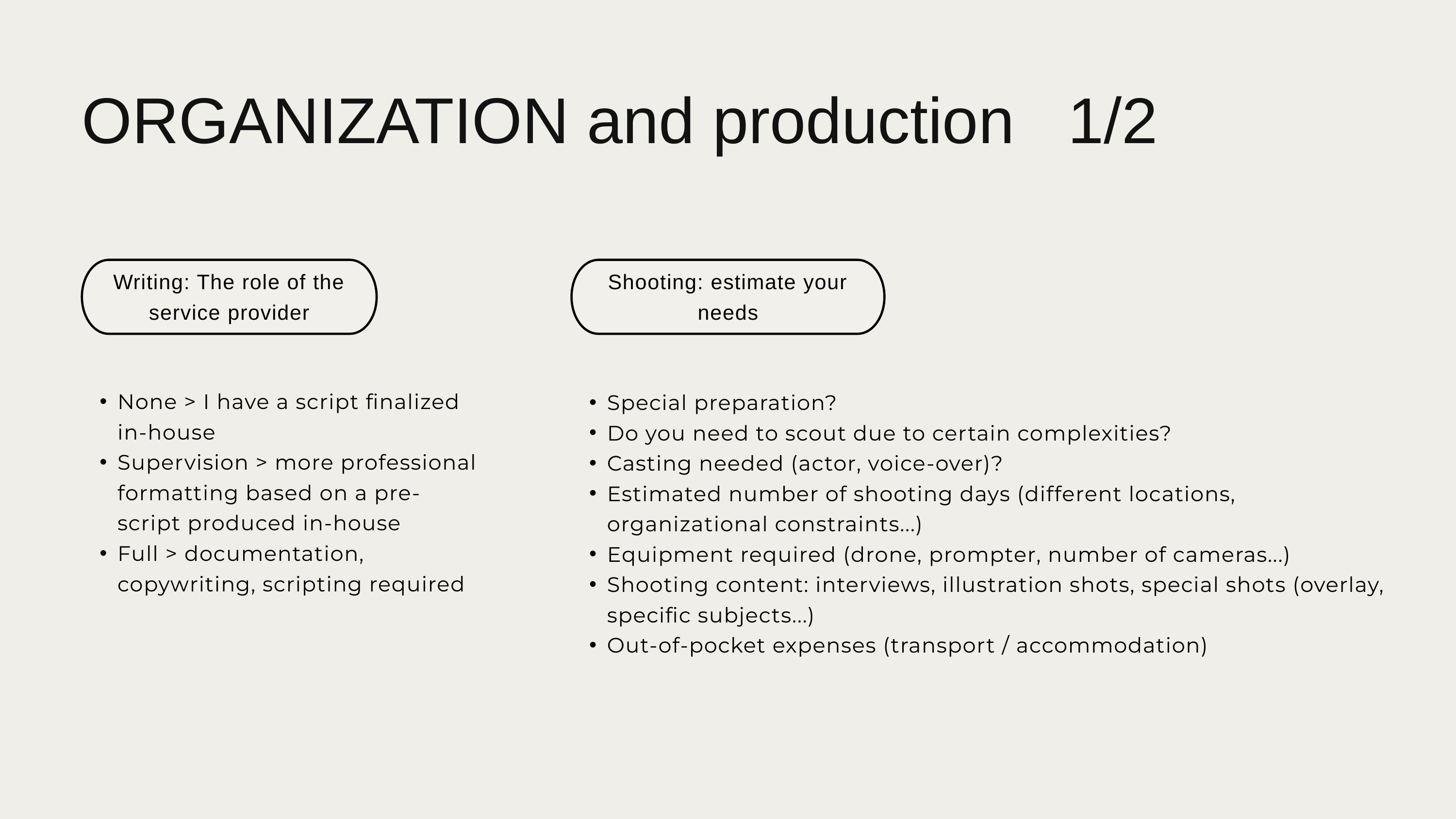

ORGANIZATION and production   1/2

Writing: The role of the service provider

Shooting: estimate your needs
None > I have a script finalized in-house
Supervision > more professional formatting based on a pre-script produced in-house
Full > documentation, copywriting, scripting required
Special preparation?
Do you need to scout due to certain complexities?
Casting needed (actor, voice-over)?
Estimated number of shooting days (different locations, organizational constraints...)
Equipment required (drone, prompter, number of cameras...)
Shooting content: interviews, illustration shots, special shots (overlay, specific subjects...)
Out-of-pocket expenses (transport / accommodation)